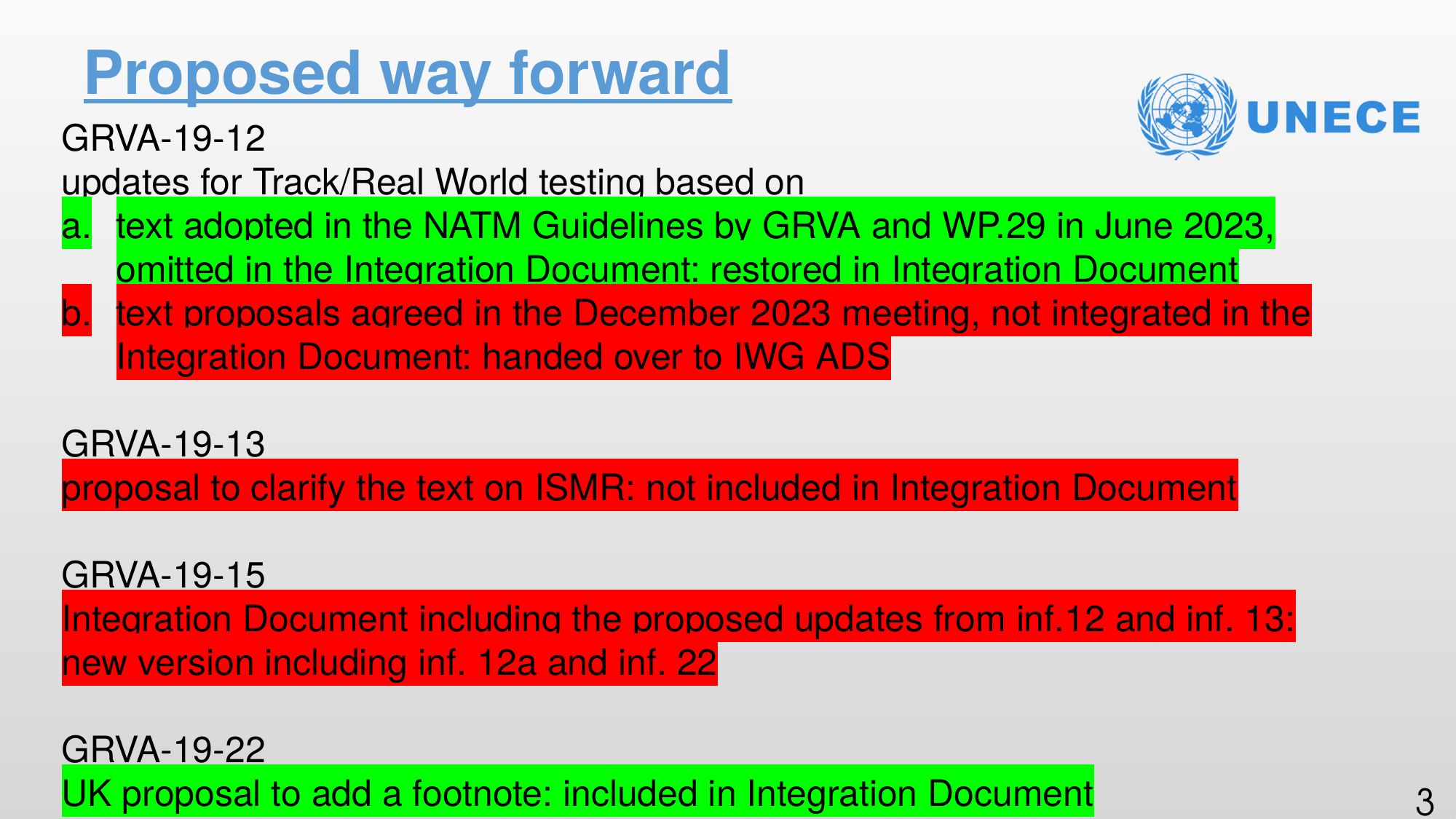

# Proposed way forward
GRVA-19-12
updates for Track/Real World testing based on
text adopted in the NATM Guidelines by GRVA and WP.29 in June 2023, omitted in the Integration Document: restored in Integration Document
text proposals agreed in the December 2023 meeting, not integrated in the Integration Document: handed over to IWG ADS

GRVA-19-13
proposal to clarify the text on ISMR: not included in Integration Document

GRVA-19-15
Integration Document including the proposed updates from inf.12 and inf. 13: new version including inf. 12a and inf. 22

GRVA-19-22
UK proposal to add a footnote: included in Integration Document